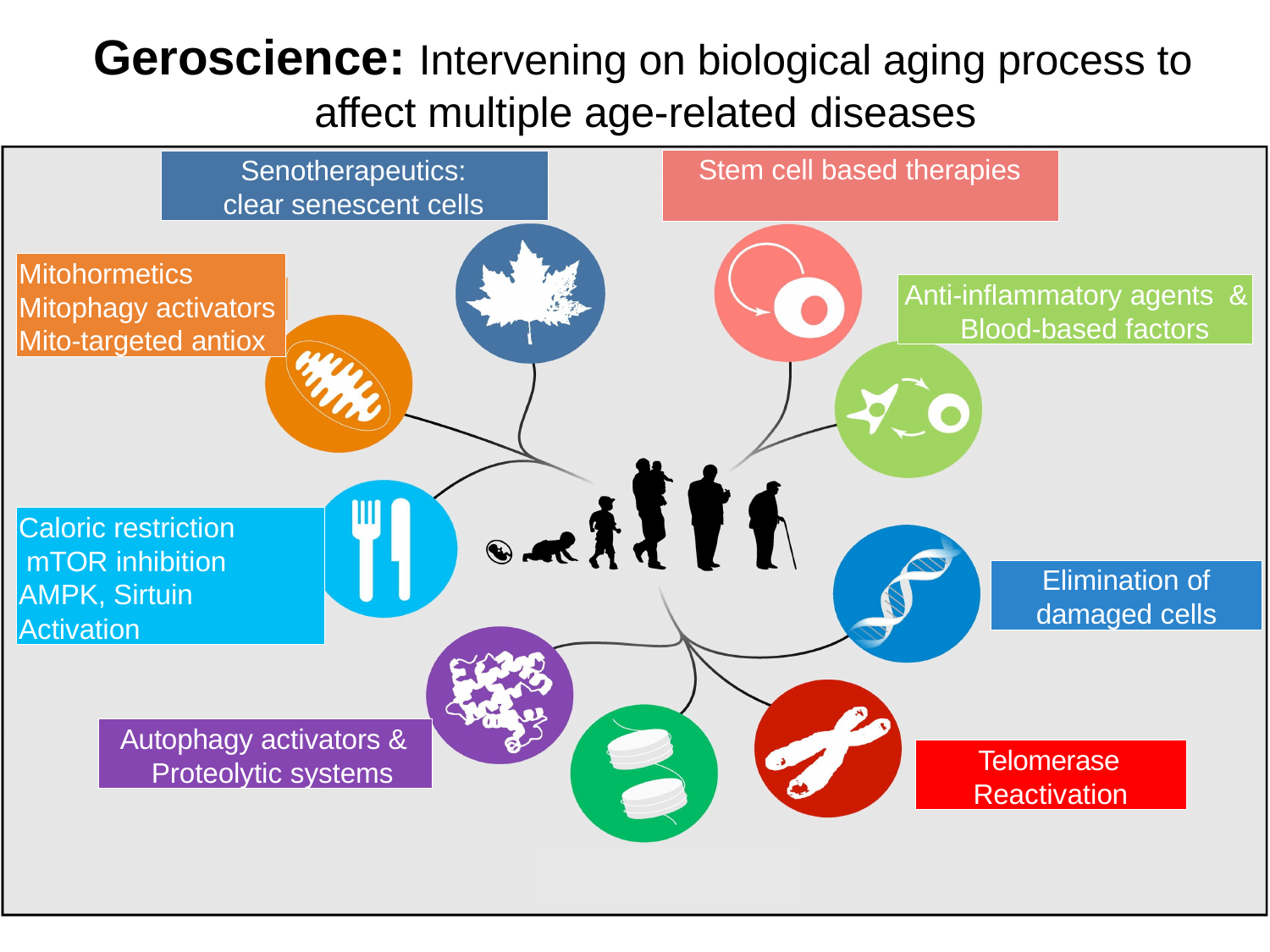

# Geroscience: Intervening on biological aging process to  affect multiple age-related diseases

Stem cell based therapies

Senotherapeutics:  clear senescent cells
Mitohormetics  Mitophagy activators  Mito-targeted antiox
Anti-inflammatory agents  & Blood-based factors
Caloric restriction  mTOR inhibition
AMPK, Sirtuin Activation
Elimination of  damaged cells
Autophagy activators &  Proteolytic systems
Telomerase  Reactivation